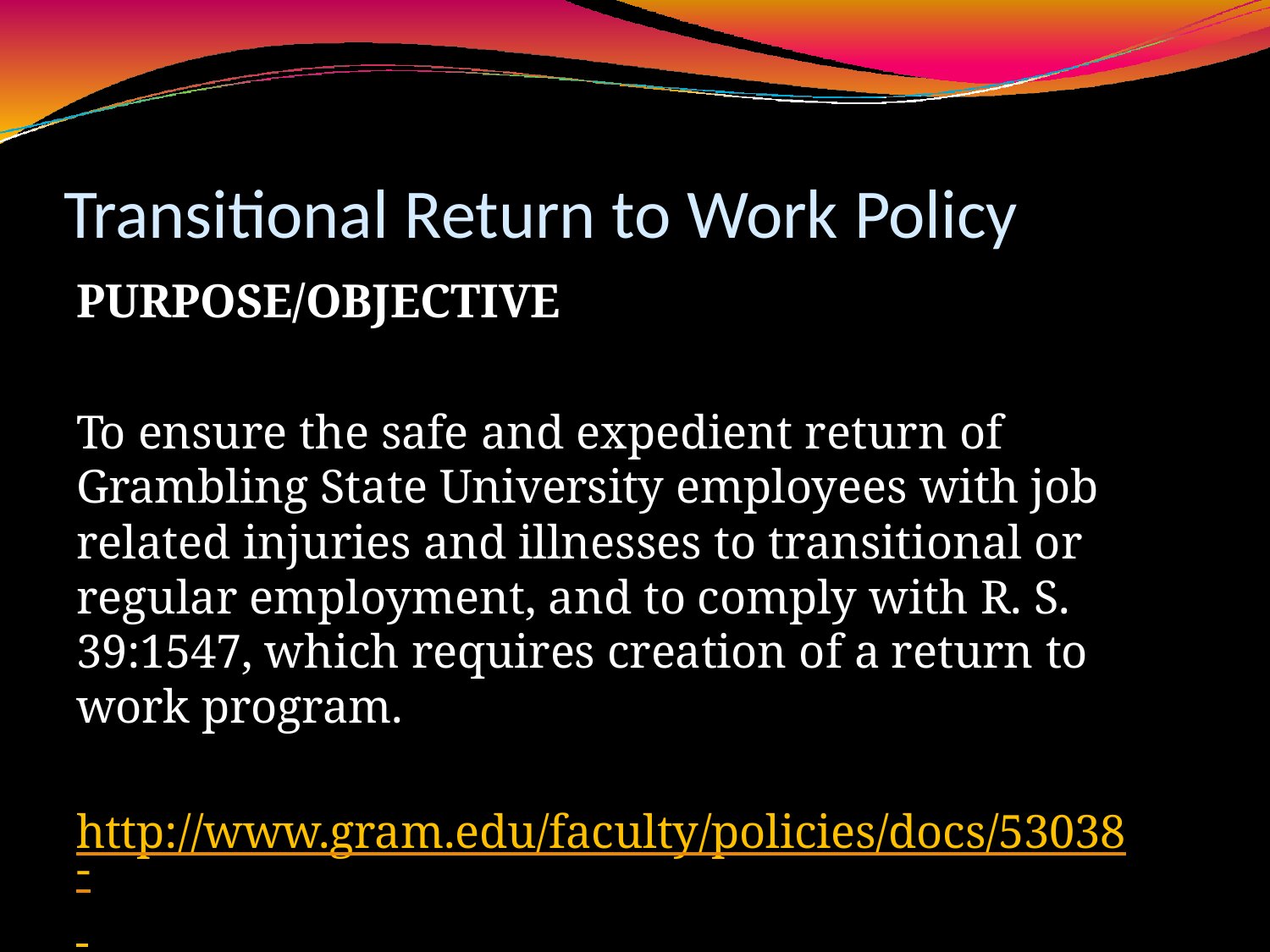

# Transitional Return to Work Policy
PURPOSE/OBJECTIVE

To ensure the safe and expedient return of Grambling State University employees with job related injuries and illnesses to transitional or regular employment, and to comply with R. S. 39:1547, which requires creation of a return to work program.

http://www.gram.edu/faculty/policies/docs/53038- Transitional%20Return%20to%20Work%20Policy.pdf